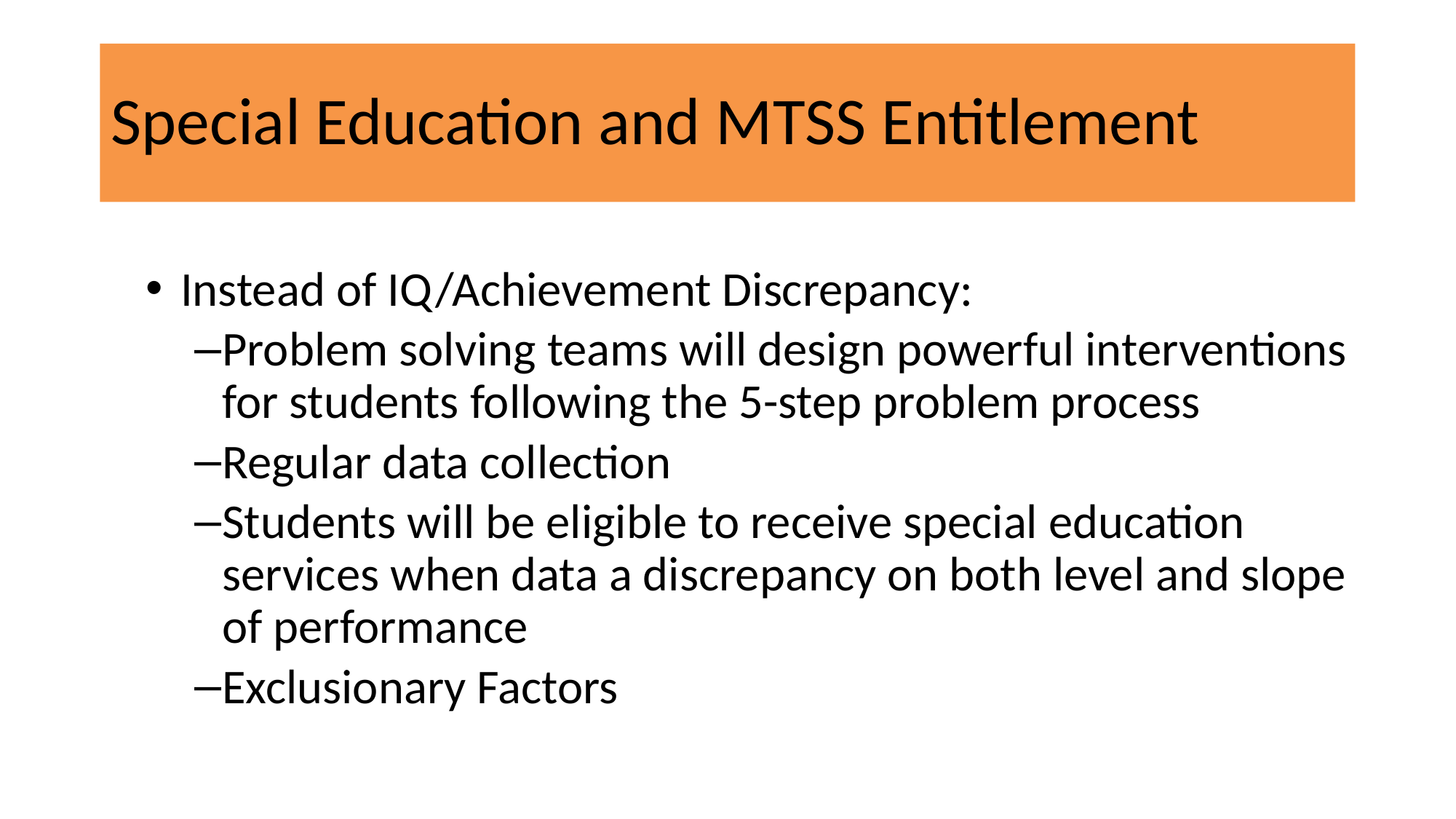

Special Education and MTSS Entitlement
Instead of IQ/Achievement Discrepancy:
Problem solving teams will design powerful interventions for students following the 5-step problem process
Regular data collection
Students will be eligible to receive special education services when data a discrepancy on both level and slope of performance
Exclusionary Factors